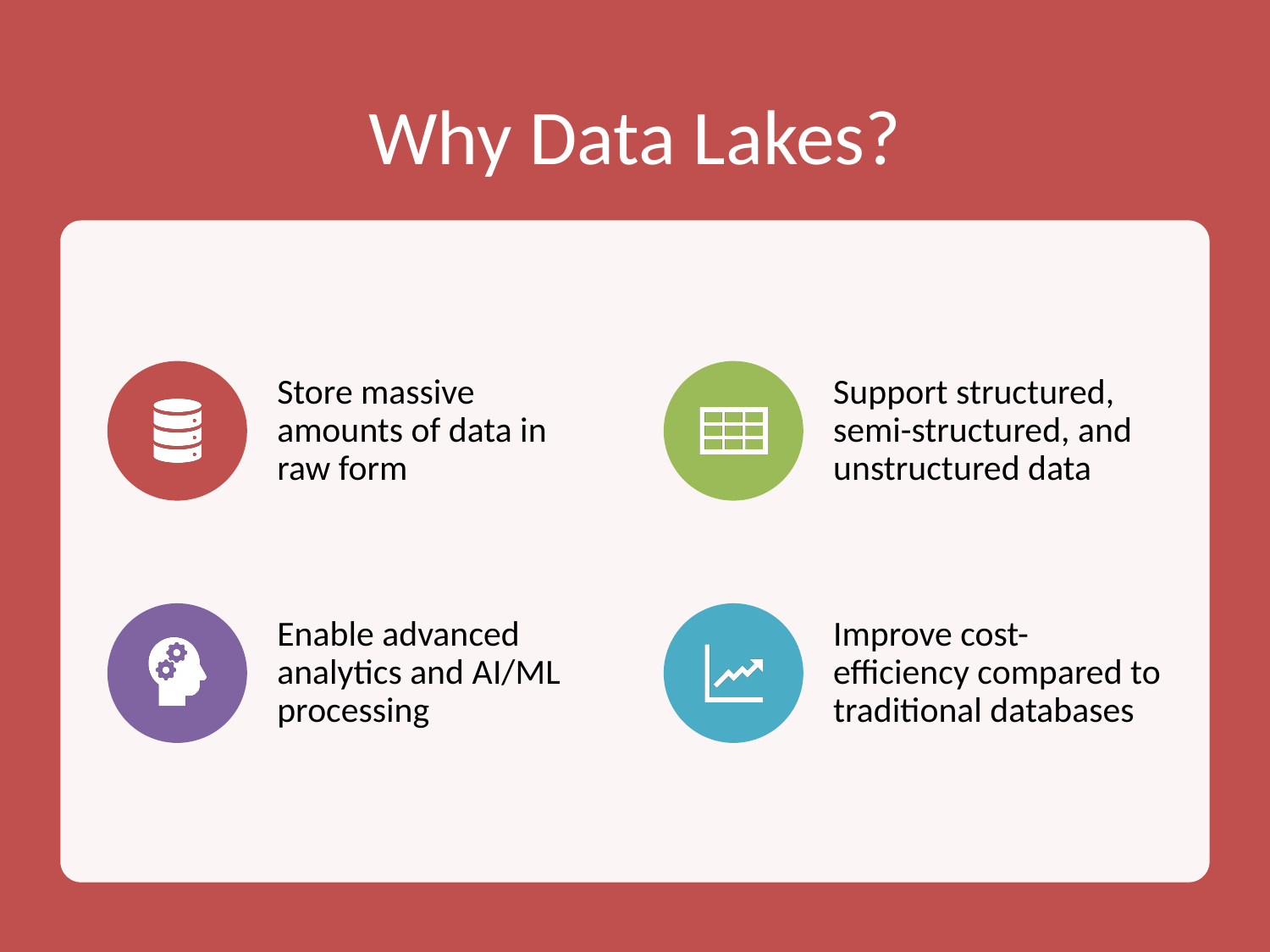

# Why Data Lakes?

Store massive amounts of data in raw form
Support structured, semi-structured, and unstructured data
Enable advanced analytics and AI/ML processing
Improve cost-efficiency compared to traditional databases